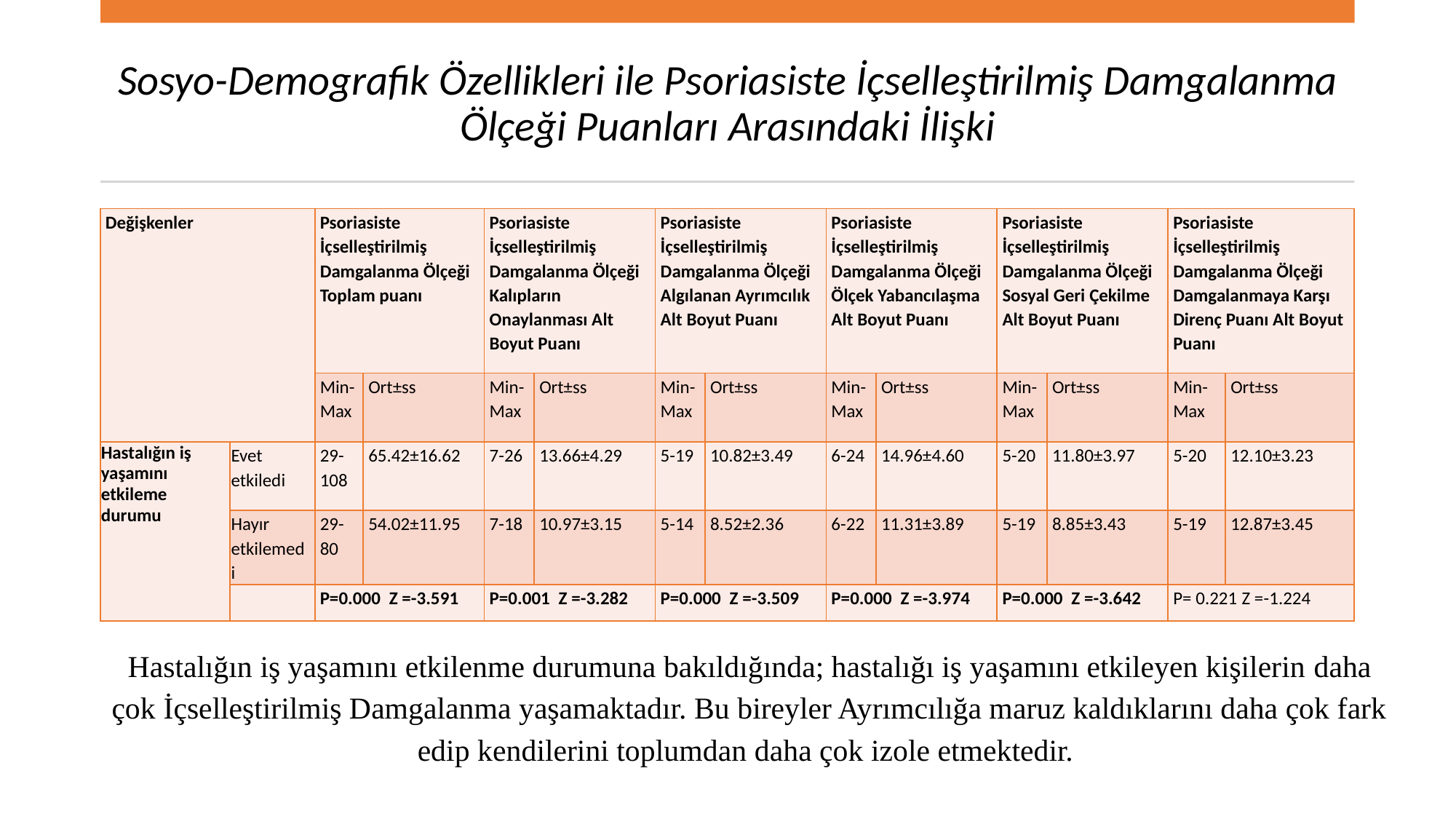

# Sosyo-Demografik Özellikleri ile Psoriasiste İçselleştirilmiş Damgalanma Ölçeği Puanları Arasındaki İlişki

| Değişkenler |  | Psoriasiste İçselleştirilmiş Damgalanma Ölçeği Toplam puanı |  | Psoriasiste İçselleştirilmiş Damgalanma Ölçeği Kalıpların Onaylanması Alt Boyut Puanı |  | Psoriasiste İçselleştirilmiş Damgalanma Ölçeği Algılanan Ayrımcılık Alt Boyut Puanı |  | Psoriasiste İçselleştirilmiş Damgalanma Ölçeği Ölçek Yabancılaşma Alt Boyut Puanı |  | Psoriasiste İçselleştirilmiş Damgalanma Ölçeği Sosyal Geri Çekilme Alt Boyut Puanı |  | Psoriasiste İçselleştirilmiş Damgalanma Ölçeği Damgalanmaya Karşı Direnç Puanı Alt Boyut Puanı |  |
| --- | --- | --- | --- | --- | --- | --- | --- | --- | --- | --- | --- | --- | --- |
|  |  | Min-Max | Ort±ss | Min-Max | Ort±ss | Min-Max | Ort±ss | Min-Max | Ort±ss | Min-Max | Ort±ss | Min-Max | Ort±ss |
| Hastalığın iş yaşamını etkileme durumu | Evet etkiledi | 29-108 | 65.42±16.62 | 7-26 | 13.66±4.29 | 5-19 | 10.82±3.49 | 6-24 | 14.96±4.60 | 5-20 | 11.80±3.97 | 5-20 | 12.10±3.23 |
|  | Hayır etkilemedi | 29-80 | 54.02±11.95 | 7-18 | 10.97±3.15 | 5-14 | 8.52±2.36 | 6-22 | 11.31±3.89 | 5-19 | 8.85±3.43 | 5-19 | 12.87±3.45 |
|  |  | P=0.000 Z =-3.591 |  | P=0.001 Z =-3.282 |  | P=0.000 Z =-3.509 |  | P=0.000 Z =-3.974 |  | P=0.000 Z =-3.642 |  | P= 0.221 Z =-1.224 |  |
Hastalığın iş yaşamını etkilenme durumuna bakıldığında; hastalığı iş yaşamını etkileyen kişilerin daha çok İçselleştirilmiş Damgalanma yaşamaktadır. Bu bireyler Ayrımcılığa maruz kaldıklarını daha çok fark edip kendilerini toplumdan daha çok izole etmektedir.